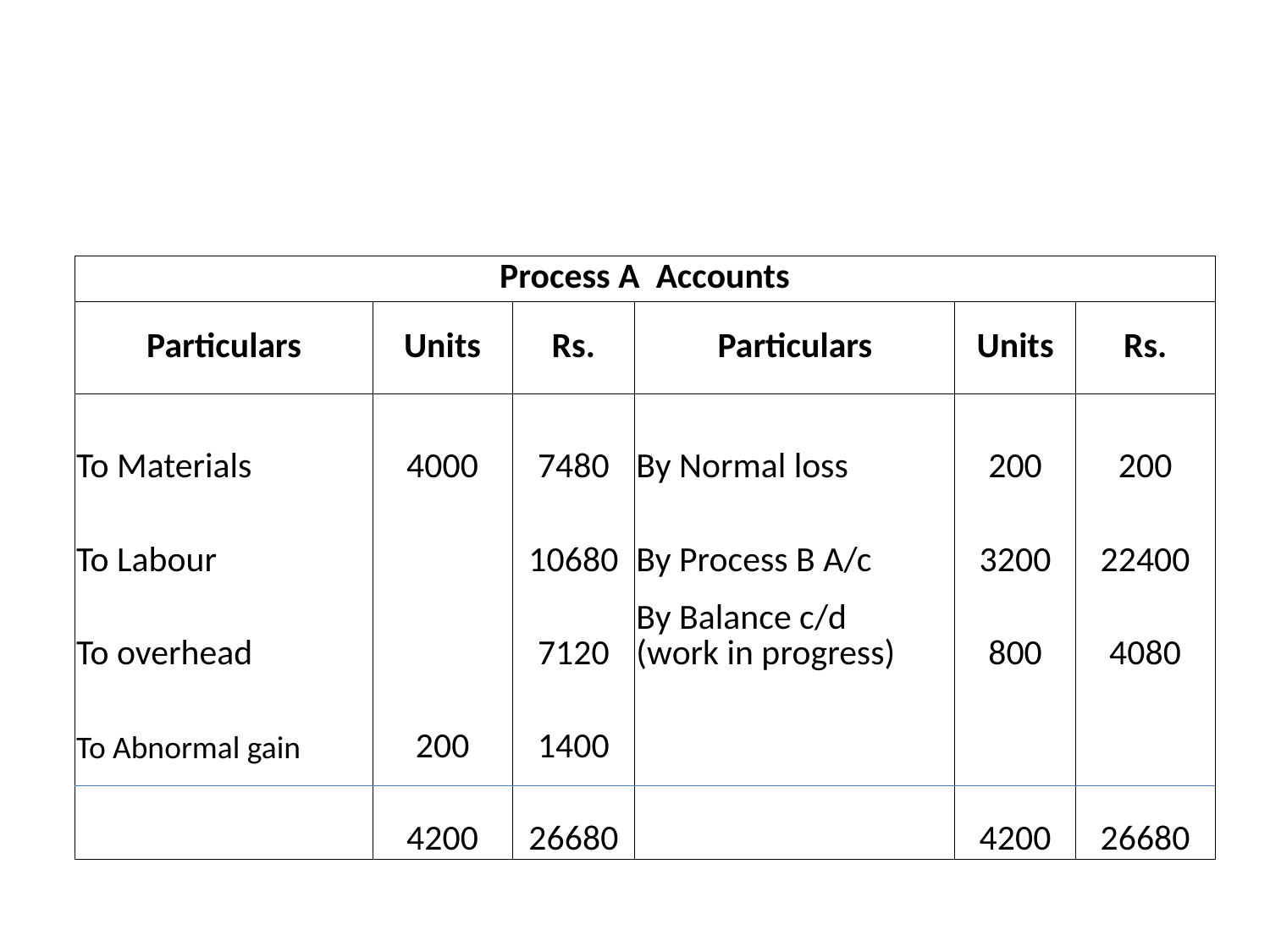

#
| Process A Accounts |  |  |  |  |  |
| --- | --- | --- | --- | --- | --- |
| Particulars | Units | Rs. | Particulars | Units | Rs. |
| To Materials | 4000 | 7480 | By Normal loss | 200 | 200 |
| To Labour |  | 10680 | By Process B A/c | 3200 | 22400 |
| To overhead |  | 7120 | By Balance c/d (work in progress) | 800 | 4080 |
| To Abnormal gain | 200 | 1400 |  |  |  |
|  | 4200 | 26680 |  | 4200 | 26680 |